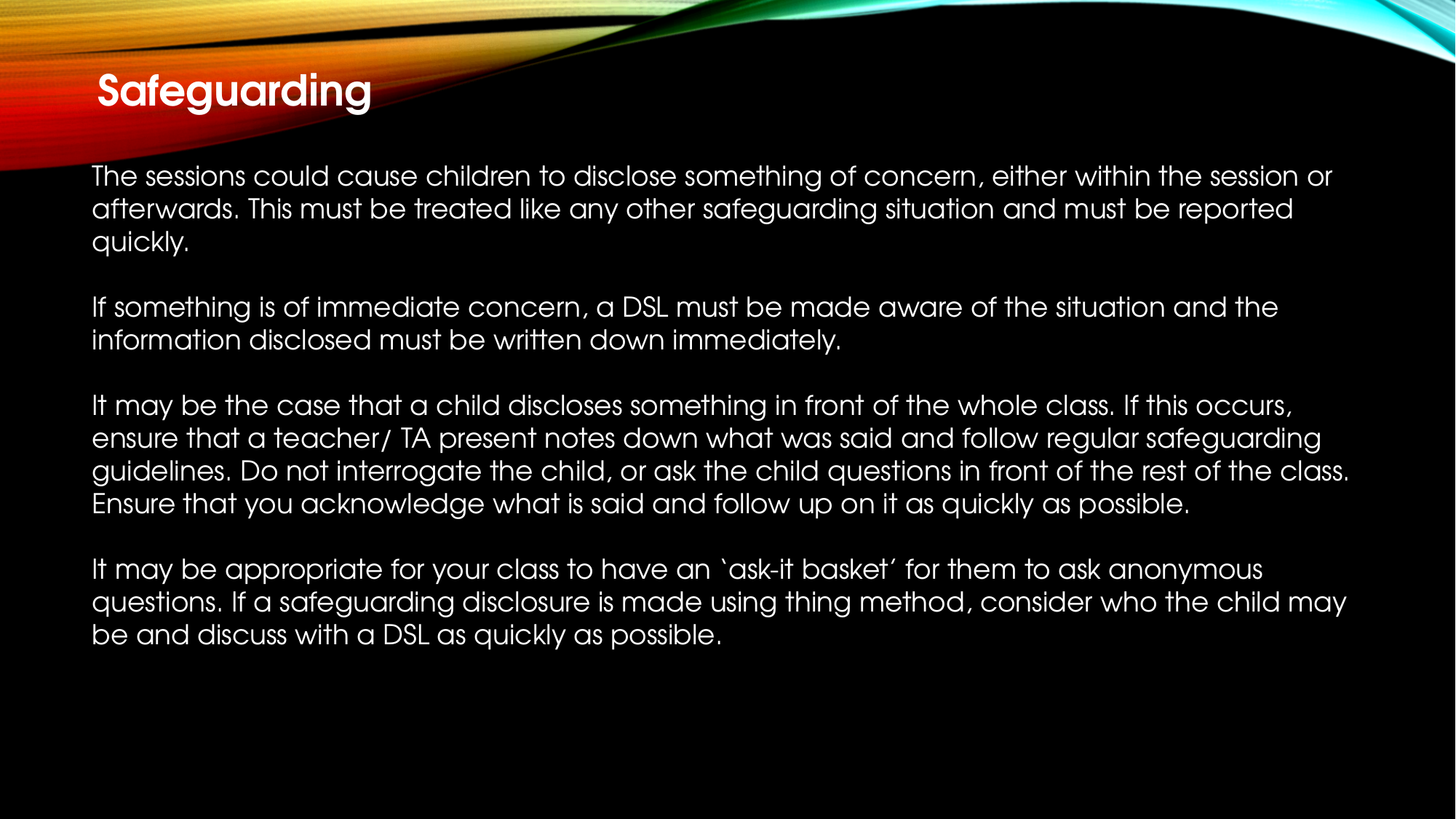

Safeguarding
The sessions could cause children to disclose something of concern, either within the session or afterwards. This must be treated like any other safeguarding situation and must be reported quickly.

If something is of immediate concern, a DSL must be made aware of the situation and the information disclosed must be written down immediately.

It may be the case that a child discloses something in front of the whole class. If this occurs, ensure that a teacher/ TA present notes down what was said and follow regular safeguarding guidelines. Do not interrogate the child, or ask the child questions in front of the rest of the class. Ensure that you acknowledge what is said and follow up on it as quickly as possible.

It may be appropriate for your class to have an ‘ask-it basket’ for them to ask anonymous questions. If a safeguarding disclosure is made using thing method, consider who the child may be and discuss with a DSL as quickly as possible.